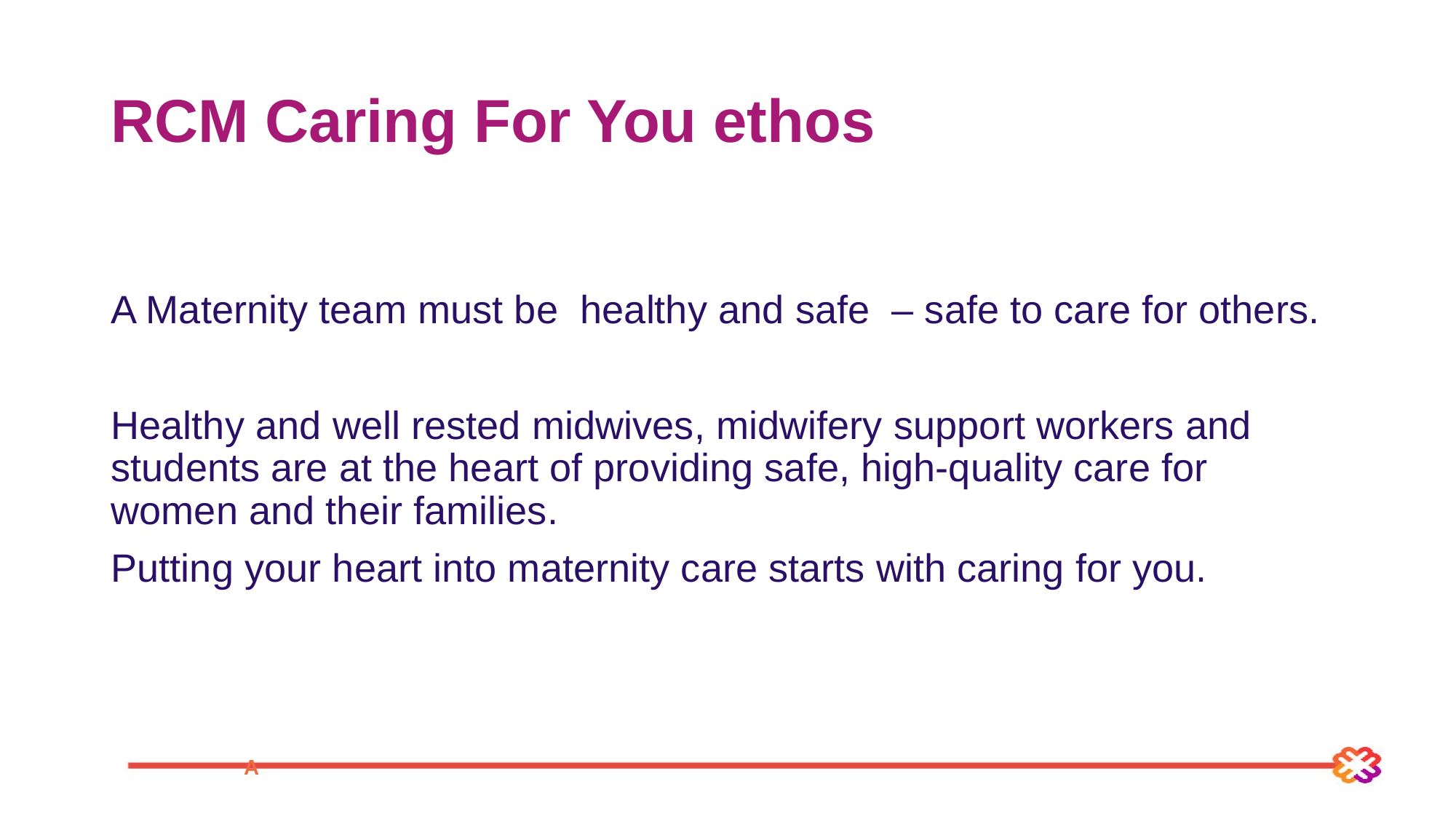

# RCM Caring For You ethos

A Maternity team must be  healthy and safe  – safe to care for others.

Healthy and well rested midwives, midwifery support workers and students are at the heart of providing safe, high-quality care for women and their families.
Putting your heart into maternity care starts with caring for you.

A